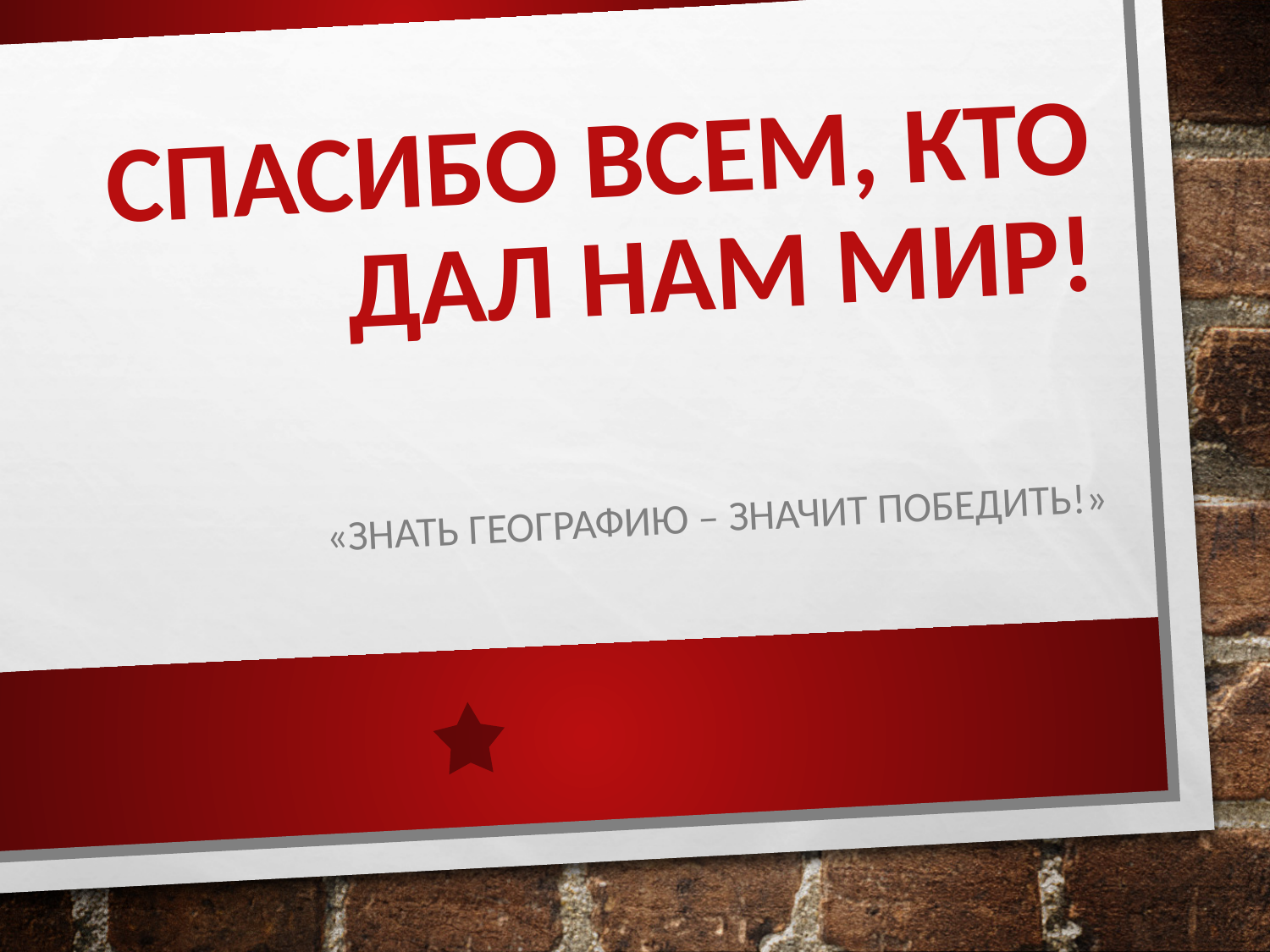

# Спасибо всем, кто дал нам мир!
«Знать географию – значит победить!»